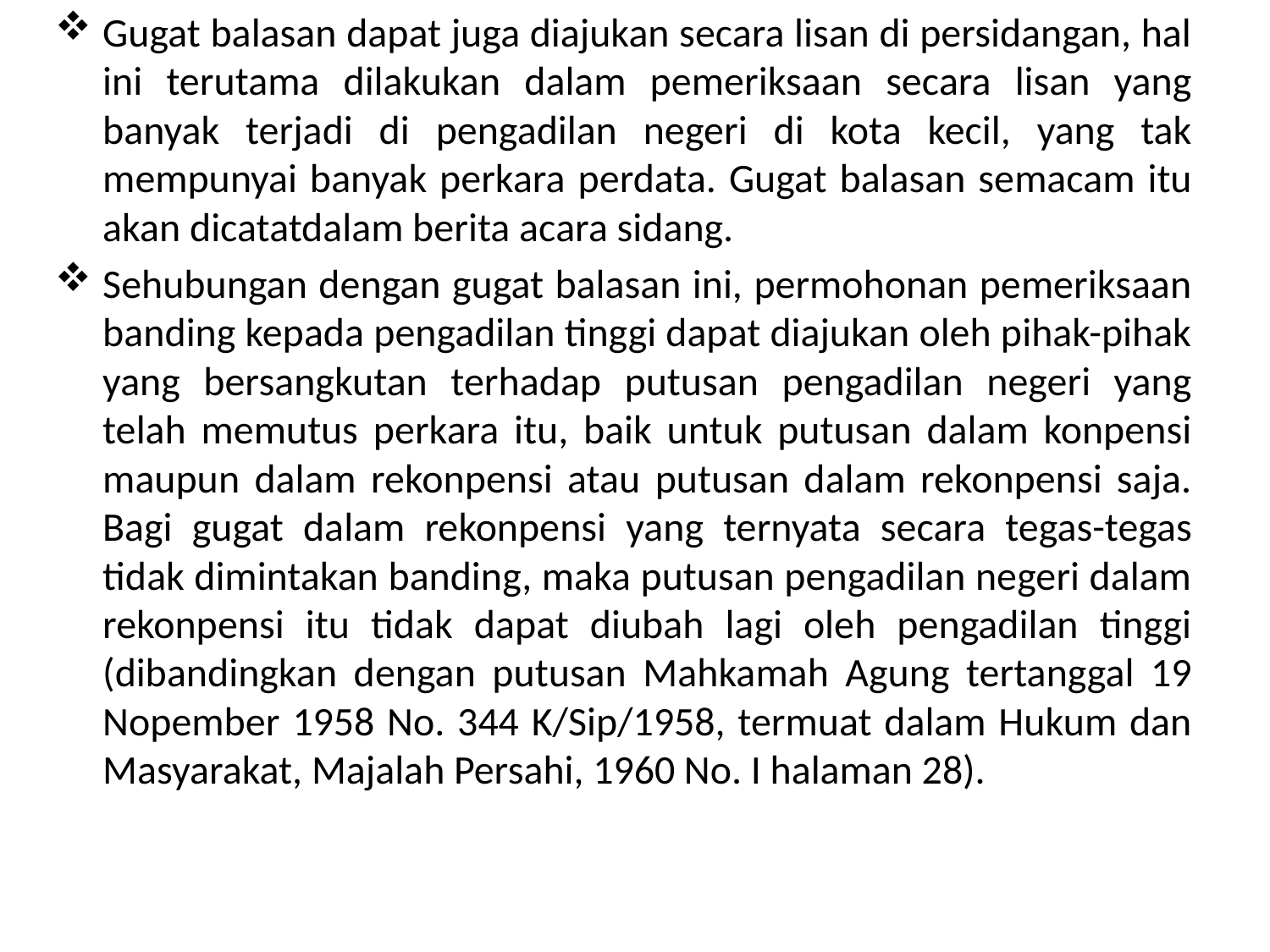

Gugat balasan dapat juga diajukan secara lisan di persidangan, hal ini terutama dilakukan dalam pemeriksaan secara lisan yang banyak terjadi di pengadilan negeri di kota kecil, yang tak mempunyai banyak perkara perdata. Gugat balasan semacam itu akan dicatatdalam berita acara sidang.
Sehubungan dengan gugat balasan ini, permohonan pemeriksaan banding kepada pengadilan tinggi dapat diajukan oleh pihak-pihak yang bersangkutan terhadap putusan pengadilan negeri yang telah memutus perkara itu, baik untuk putusan dalam konpensi maupun dalam rekonpensi atau putusan dalam rekonpensi saja. Bagi gugat dalam rekonpensi yang ternyata secara tegas-tegas tidak dimintakan banding, maka putusan pengadilan negeri dalam rekonpensi itu tidak dapat diubah lagi oleh pengadilan tinggi (dibandingkan dengan putusan Mahkamah Agung tertanggal 19 Nopember 1958 No. 344 K/Sip/1958, termuat dalam Hukum dan Masyarakat, Majalah Persahi, 1960 No. I halaman 28).